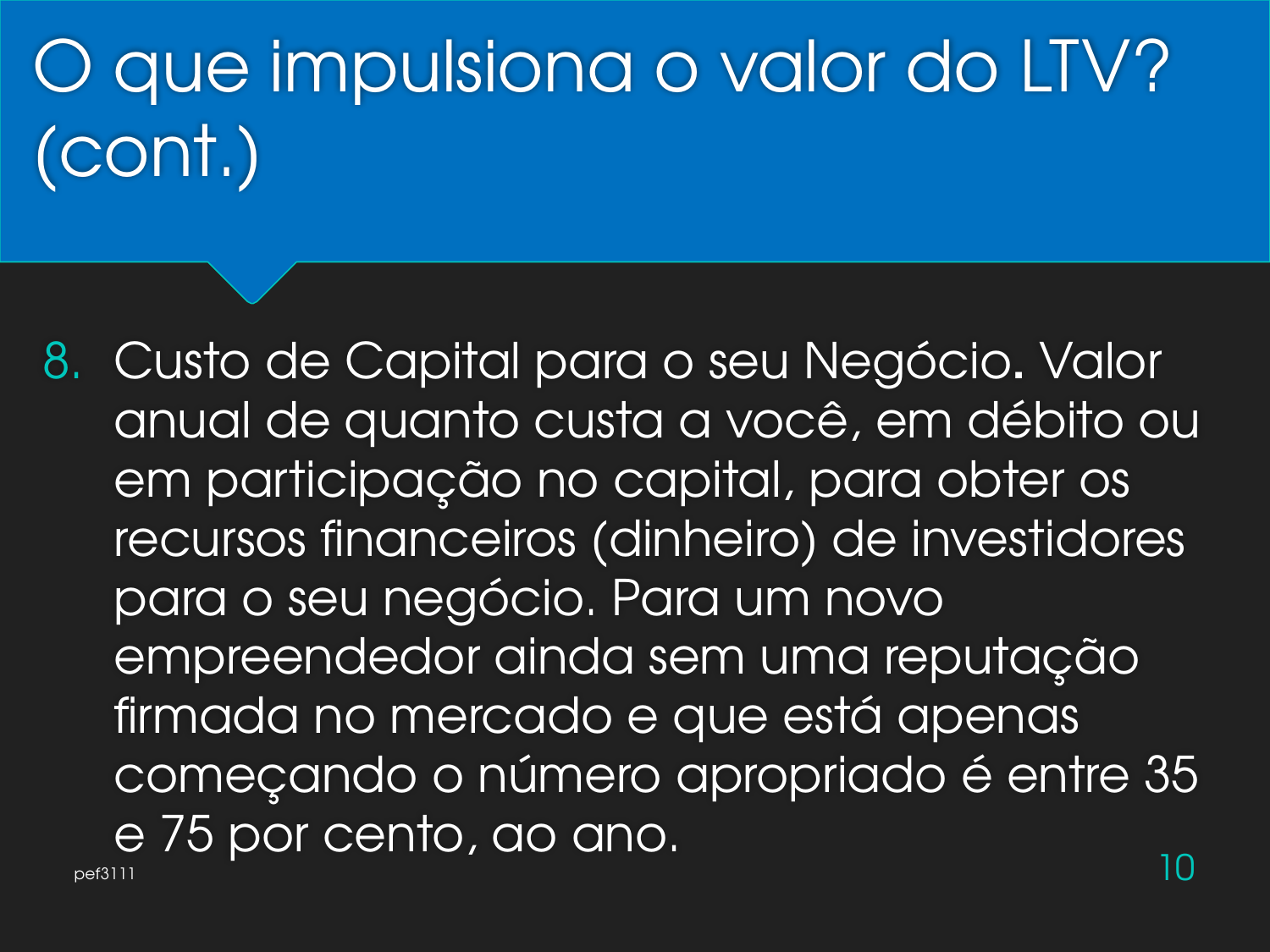

# O que impulsiona o valor do LTV? (cont.)
Custo de Capital para o seu Negócio. Valor anual de quanto custa a você, em débito ou em participação no capital, para obter os recursos financeiros (dinheiro) de investidores para o seu negócio. Para um novo empreendedor ainda sem uma reputação firmada no mercado e que está apenas começando o número apropriado é entre 35 e 75 por cento, ao ano.
10
pef3111